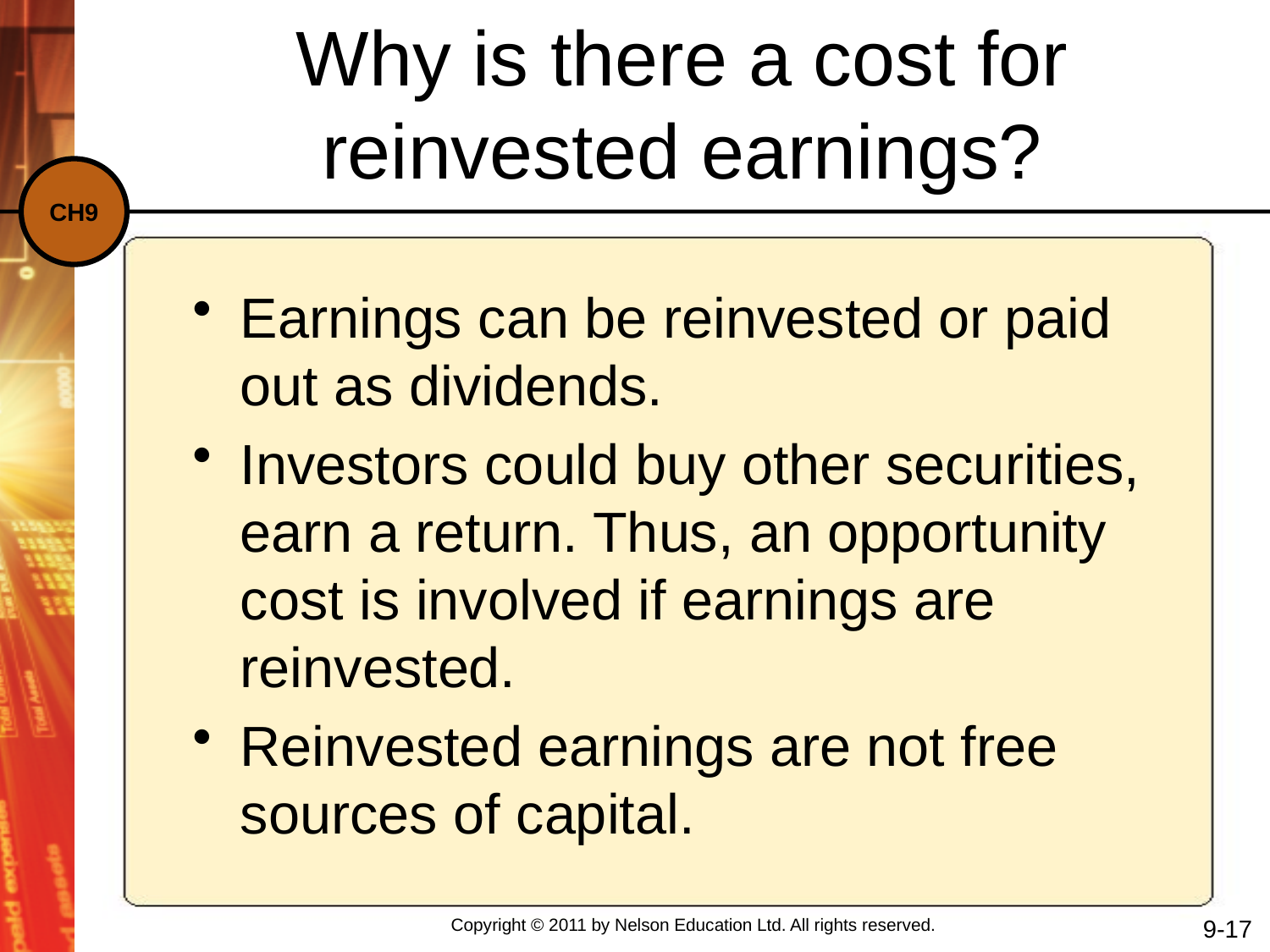

Why is there a cost for reinvested earnings?
Earnings can be reinvested or paid out as dividends.
Investors could buy other securities, earn a return. Thus, an opportunity cost is involved if earnings are reinvested.
Reinvested earnings are not free sources of capital.
9-17
Copyright © 2011 by Nelson Education Ltd. All rights reserved.